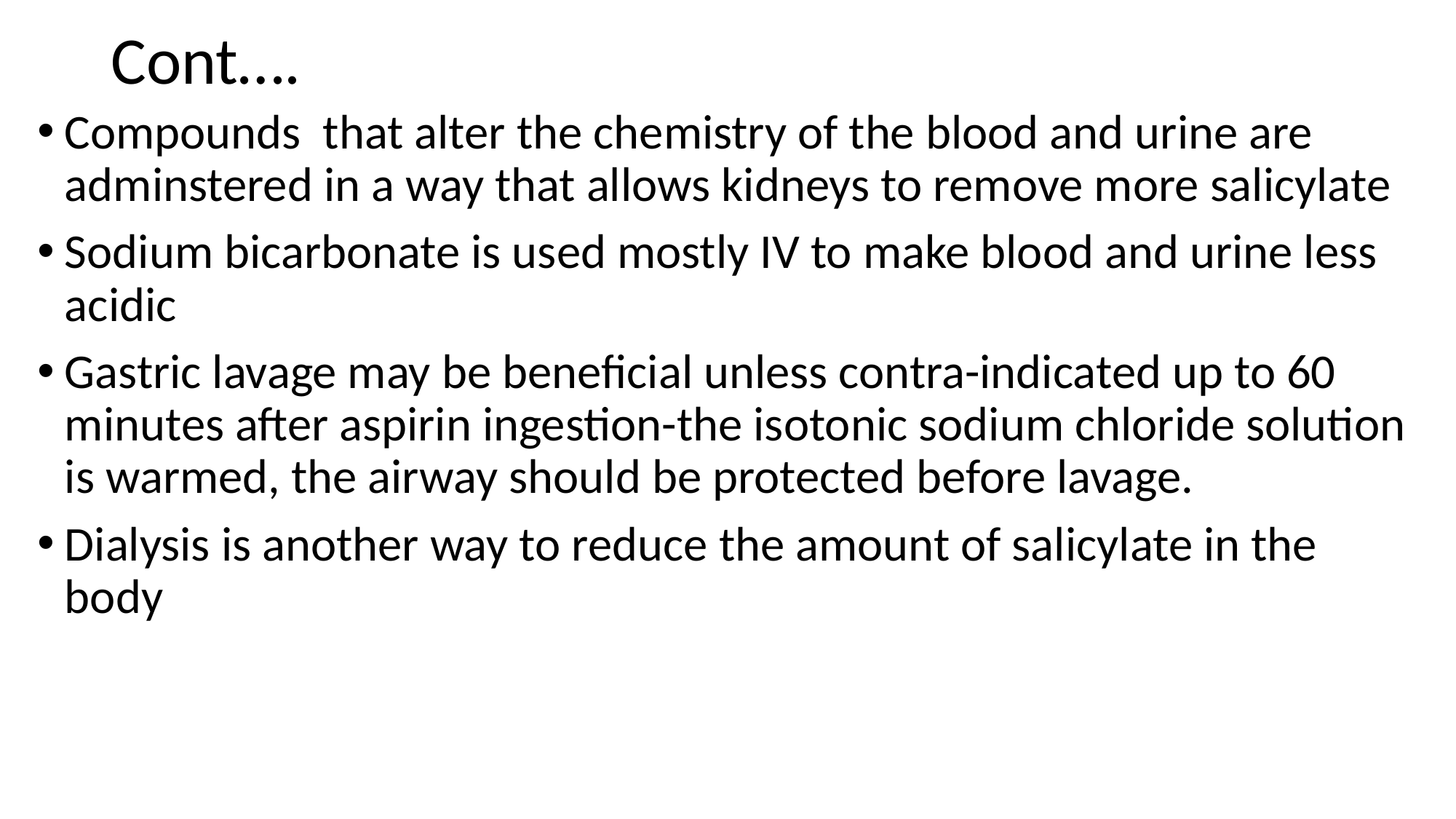

# Cont….
Compounds  that alter the chemistry of the blood and urine are adminstered in a way that allows kidneys to remove more salicylate
Sodium bicarbonate is used mostly IV to make blood and urine less acidic
Gastric lavage may be beneficial unless contra-indicated up to 60 minutes after aspirin ingestion-the isotonic sodium chloride solution is warmed, the airway should be protected before lavage.
Dialysis is another way to reduce the amount of salicylate in the body